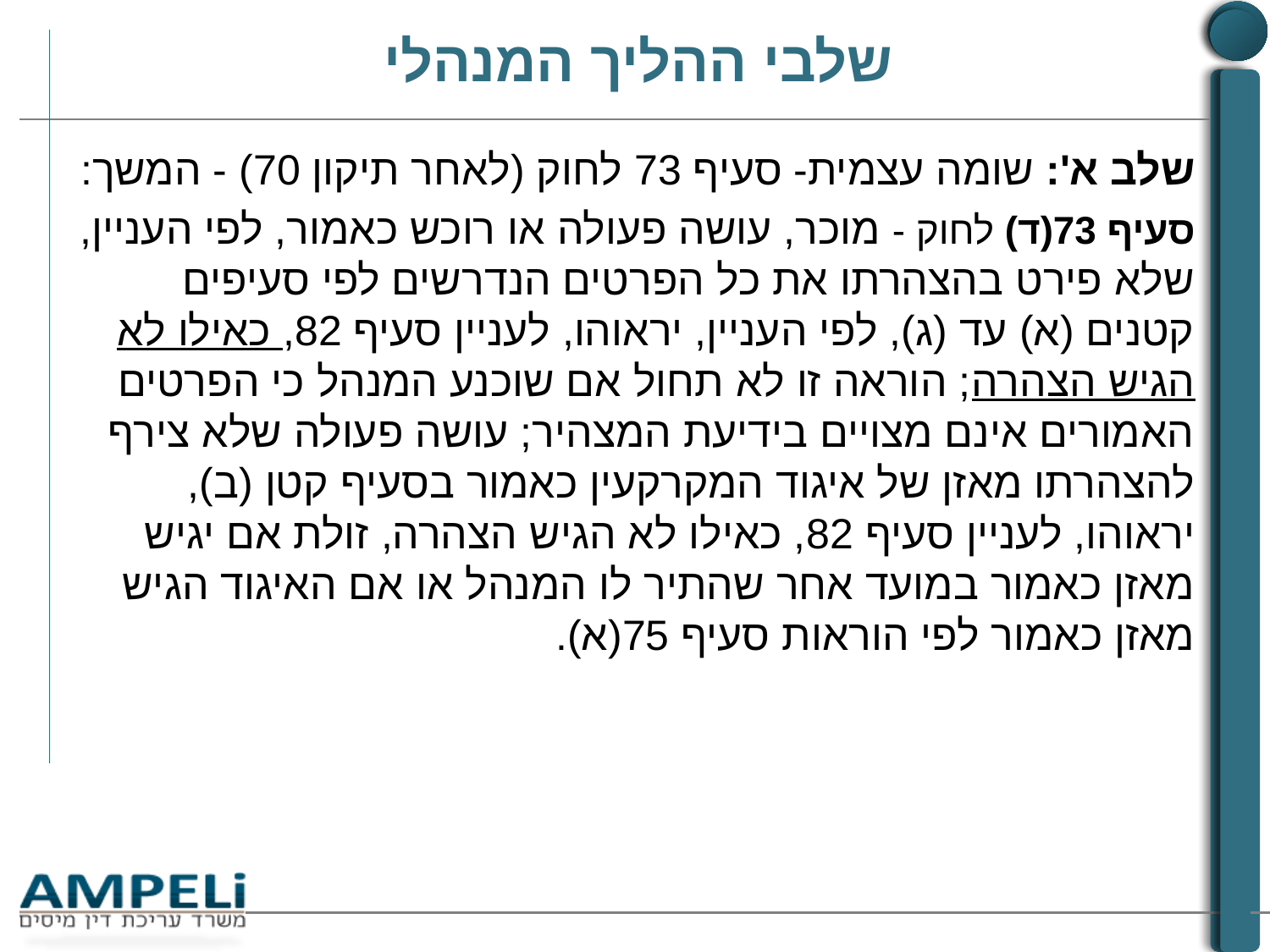

# שלבי ההליך המנהלי
שלב א': שומה עצמית- סעיף 73 לחוק (לאחר תיקון 70) - המשך:
סעיף 73(ד) לחוק - מוכר, עושה פעולה או רוכש כאמור, לפי העניין, שלא פירט בהצהרתו את כל הפרטים הנדרשים לפי סעיפים קטנים (א) עד (ג), לפי העניין, יראוהו, לעניין סעיף 82, כאילו לא הגיש הצהרה; הוראה זו לא תחול אם שוכנע המנהל כי הפרטים האמורים אינם מצויים בידיעת המצהיר; עושה פעולה שלא צירף להצהרתו מאזן של איגוד המקרקעין כאמור בסעיף קטן (ב), יראוהו, לעניין סעיף 82, כאילו לא הגיש הצהרה, זולת אם יגיש מאזן כאמור במועד אחר שהתיר לו המנהל או אם האיגוד הגיש מאזן כאמור לפי הוראות סעיף 75(א).